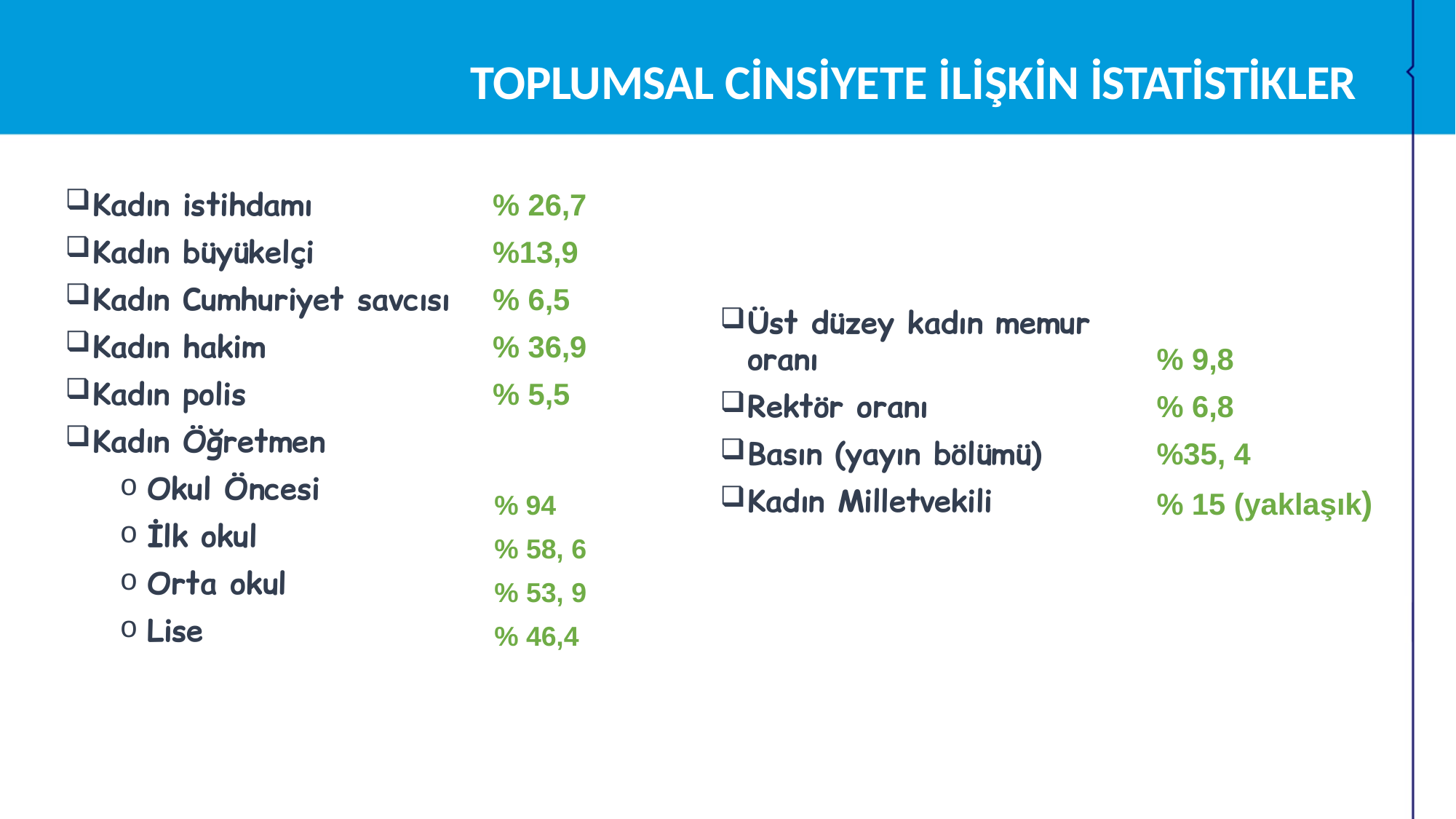

# TOPLUMSAL CİNSİYETE İLİŞKİN İSTATİSTİKLER
Kadın istihdamı
Kadın büyükelçi
Kadın Cumhuriyet savcısı
Kadın hakim
Kadın polis
Kadın Öğretmen
Okul Öncesi
İlk okul
Orta	okul
Lise
% 26,7
%13,9
% 6,5
% 36,9
% 5,5
Üst düzey kadın memur oranı
Rektör oranı
Basın (yayın bölümü)
Kadın Milletvekili
% 9,8
% 6,8
%35, 4
% 15 (yaklaşık)
% 94
% 58, 6
% 53, 9
% 46,4